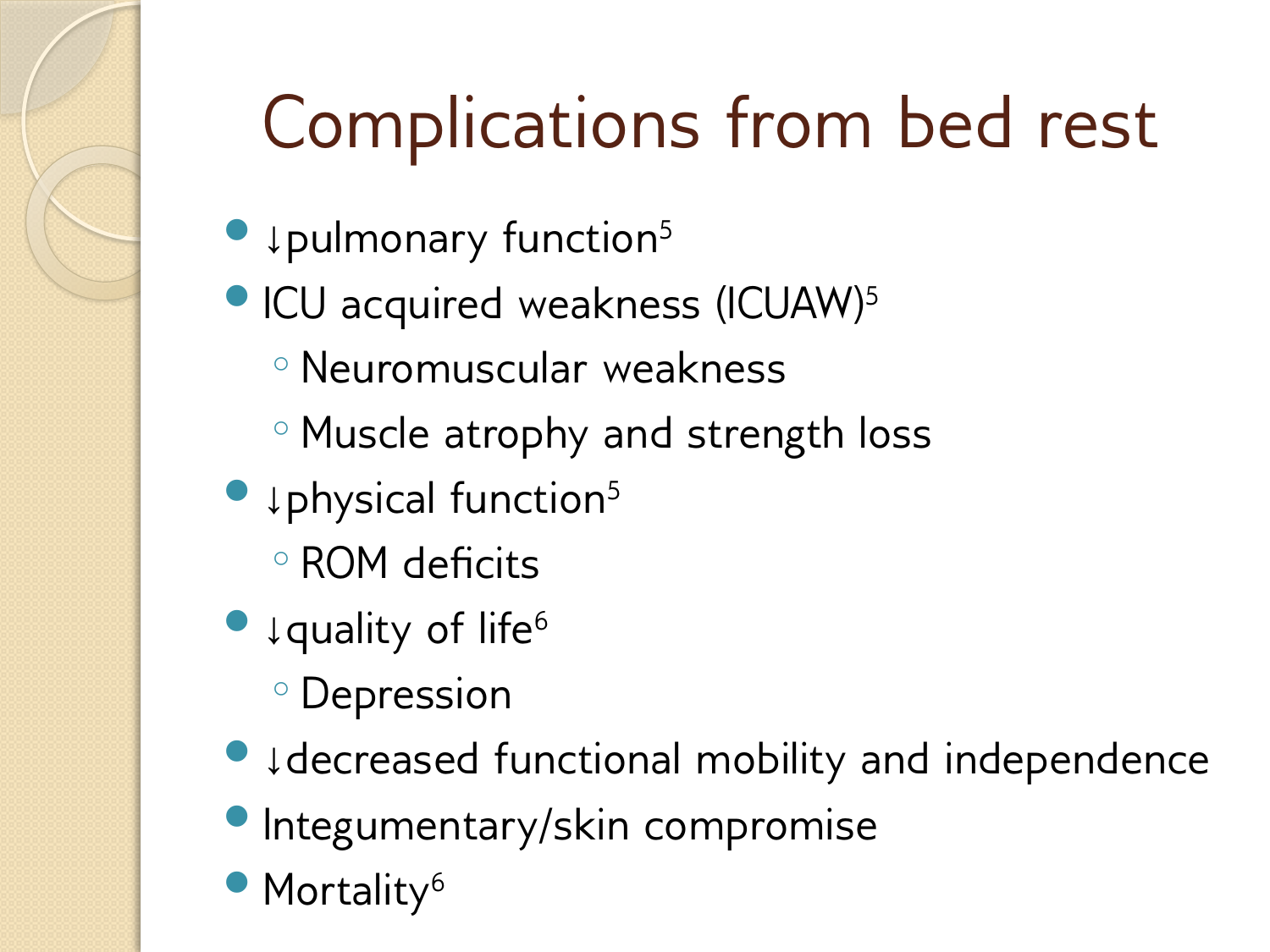

# Complications from bed rest
↓pulmonary function5
ICU acquired weakness (ICUAW)5
Neuromuscular weakness
Muscle atrophy and strength loss
↓physical function5
ROM deficits
↓quality of life6
Depression
↓decreased functional mobility and independence
Integumentary/skin compromise
Mortality6